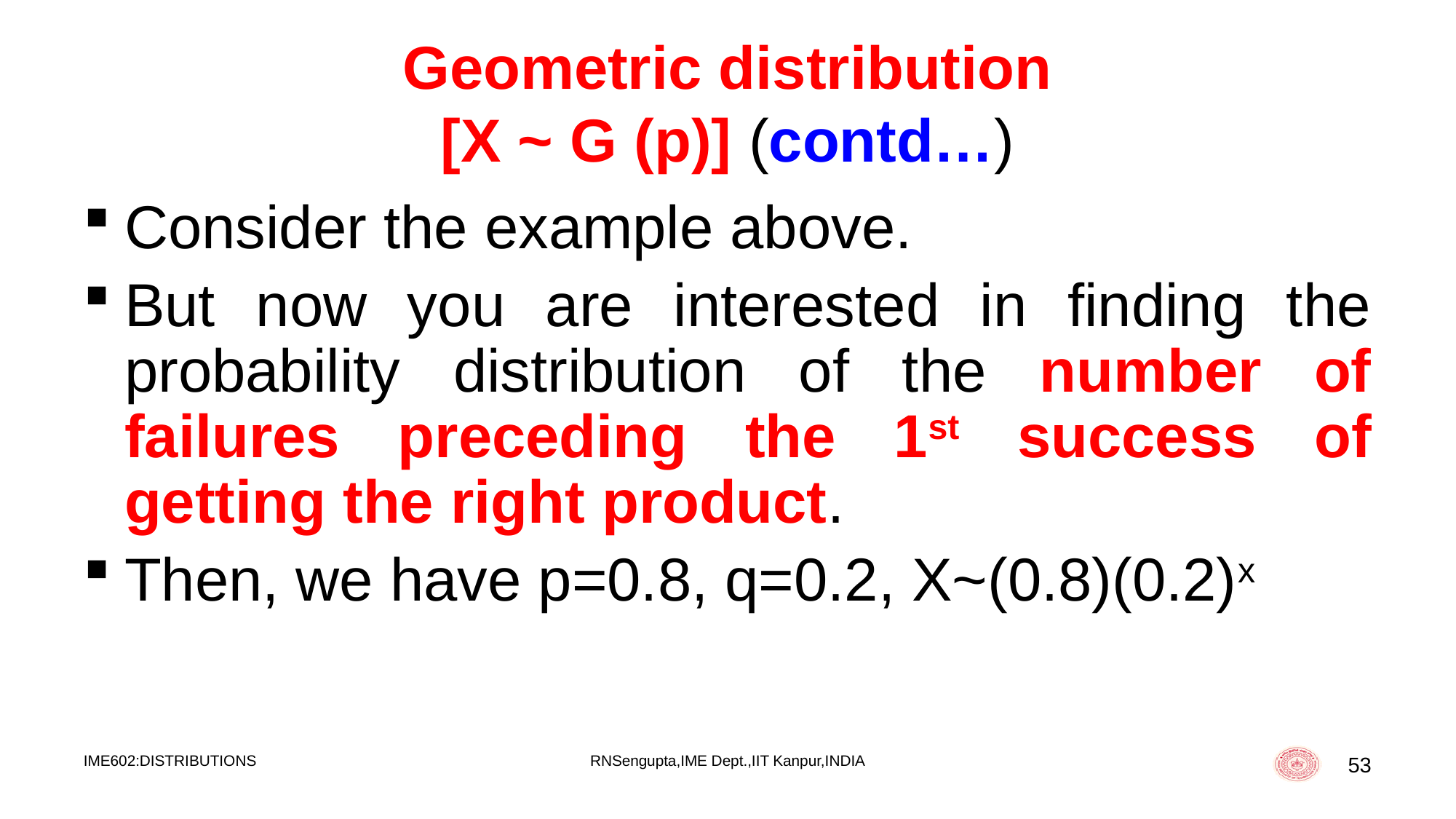

# Geometric distribution [X ~ G (p)] (contd…)
Consider the example above.
But now you are interested in finding the probability distribution of the number of failures preceding the 1st success of getting the right product.
Then, we have p=0.8, q=0.2, X~(0.8)(0.2)x
IME602:DISTRIBUTIONS
RNSengupta,IME Dept.,IIT Kanpur,INDIA
53